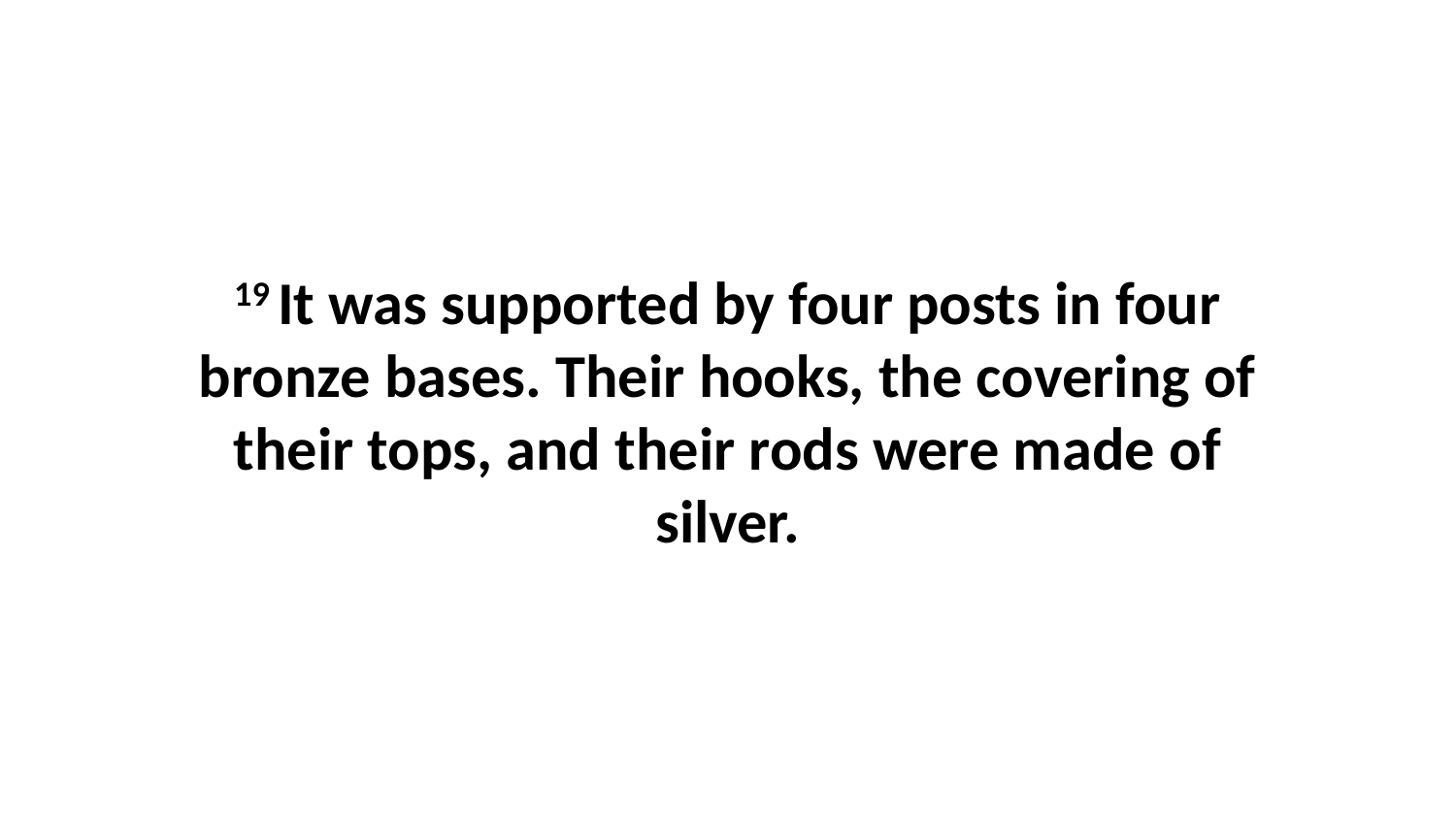

19 It was supported by four posts in four bronze bases. Their hooks, the covering of their tops, and their rods were made of silver.